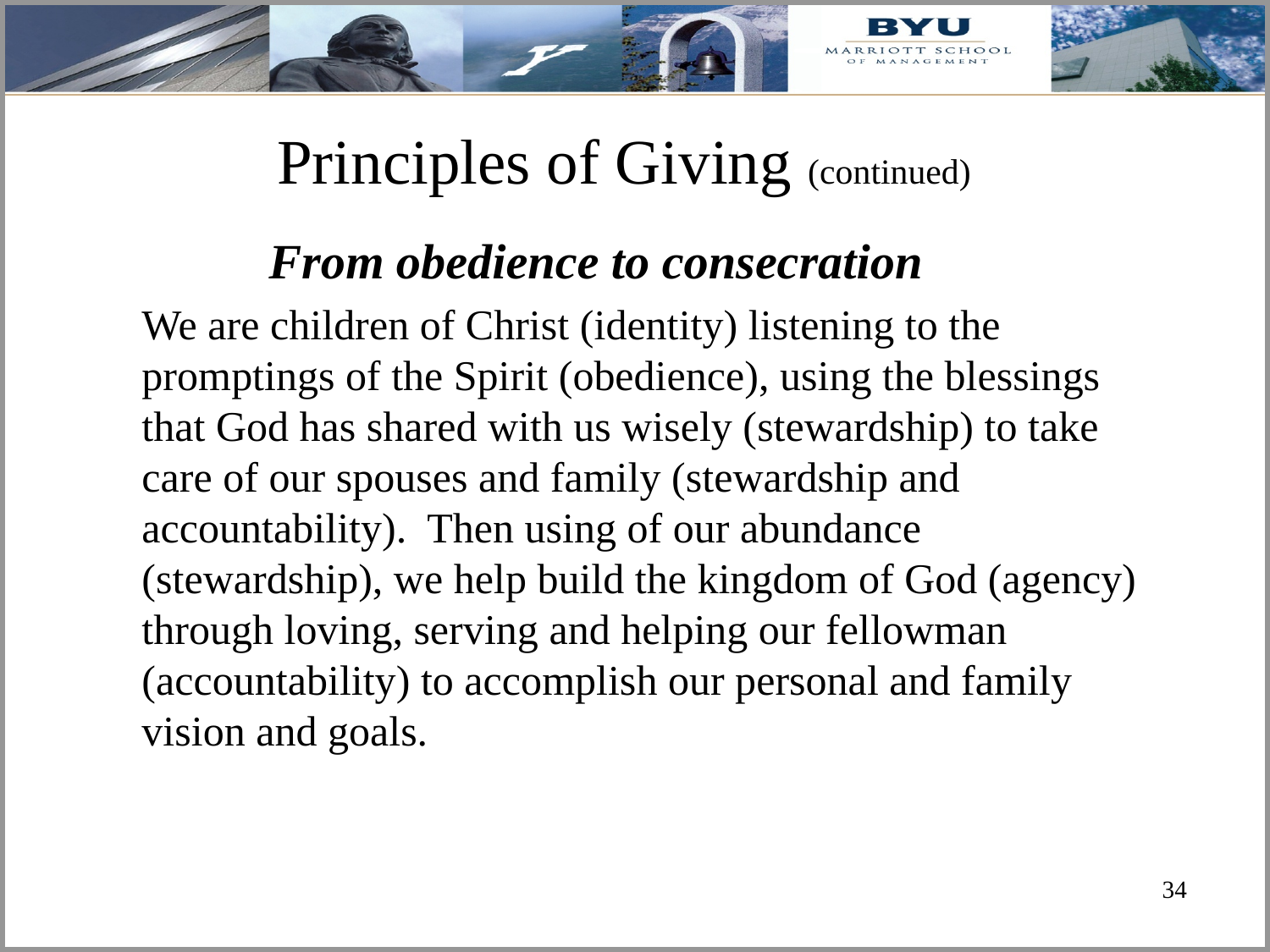

# Principles of Giving (continued)
	From obedience to consecration
We are children of Christ (identity) listening to the promptings of the Spirit (obedience), using the blessings that God has shared with us wisely (stewardship) to take care of our spouses and family (stewardship and accountability).  Then using of our abundance (stewardship), we help build the kingdom of God (agency) through loving, serving and helping our fellowman (accountability) to accomplish our personal and family vision and goals.